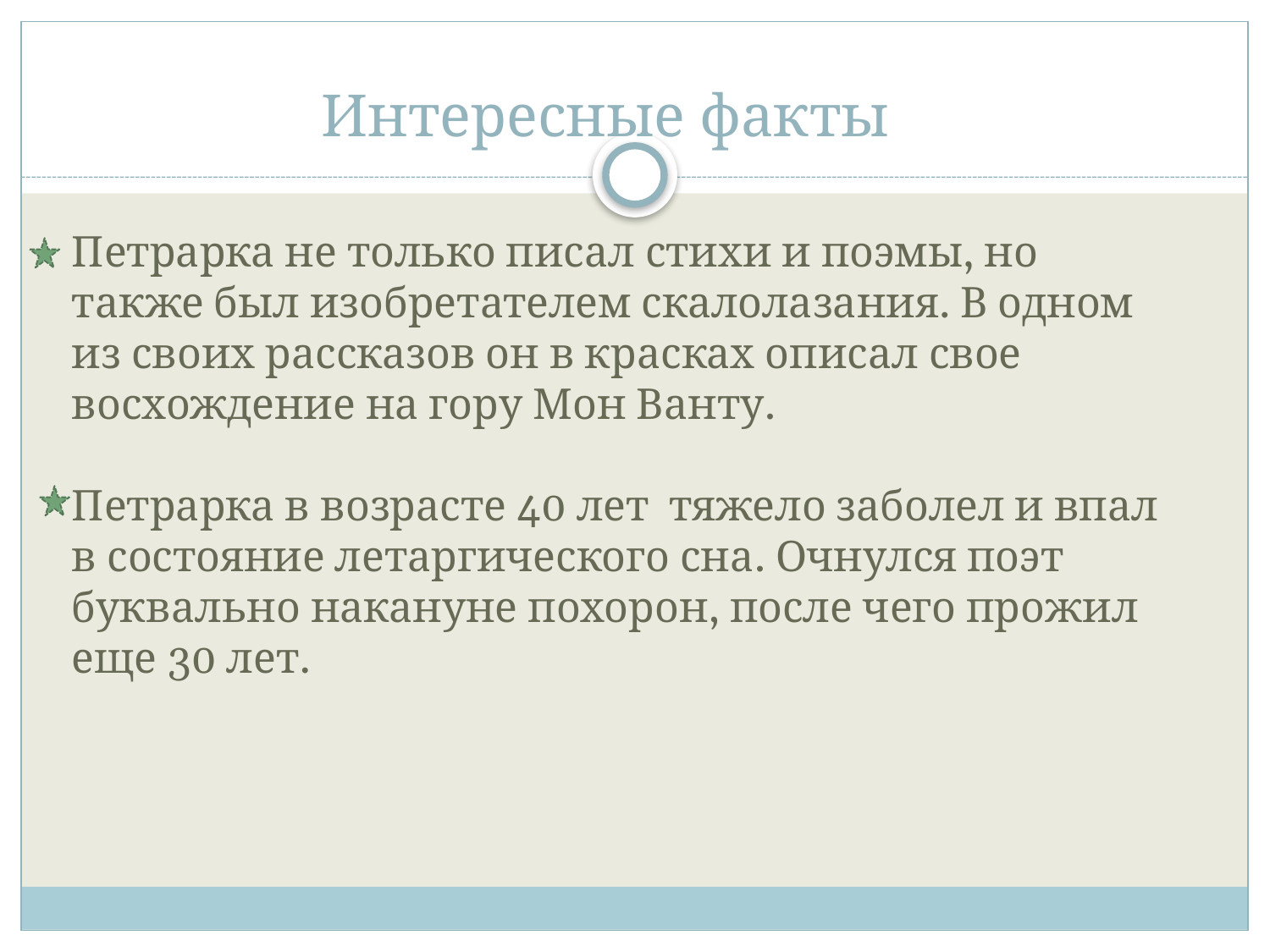

# Интересные факты
Петрарка не только писал стихи и поэмы, но также был изобретателем скалолазания. В одном из своих рассказов он в красках описал свое восхождение на гору Мон Ванту.
Петрарка в возрасте 40 лет  тяжело заболел и впал в состояние летаргического сна. Очнулся поэт буквально накануне похорон, после чего прожил еще 30 лет.